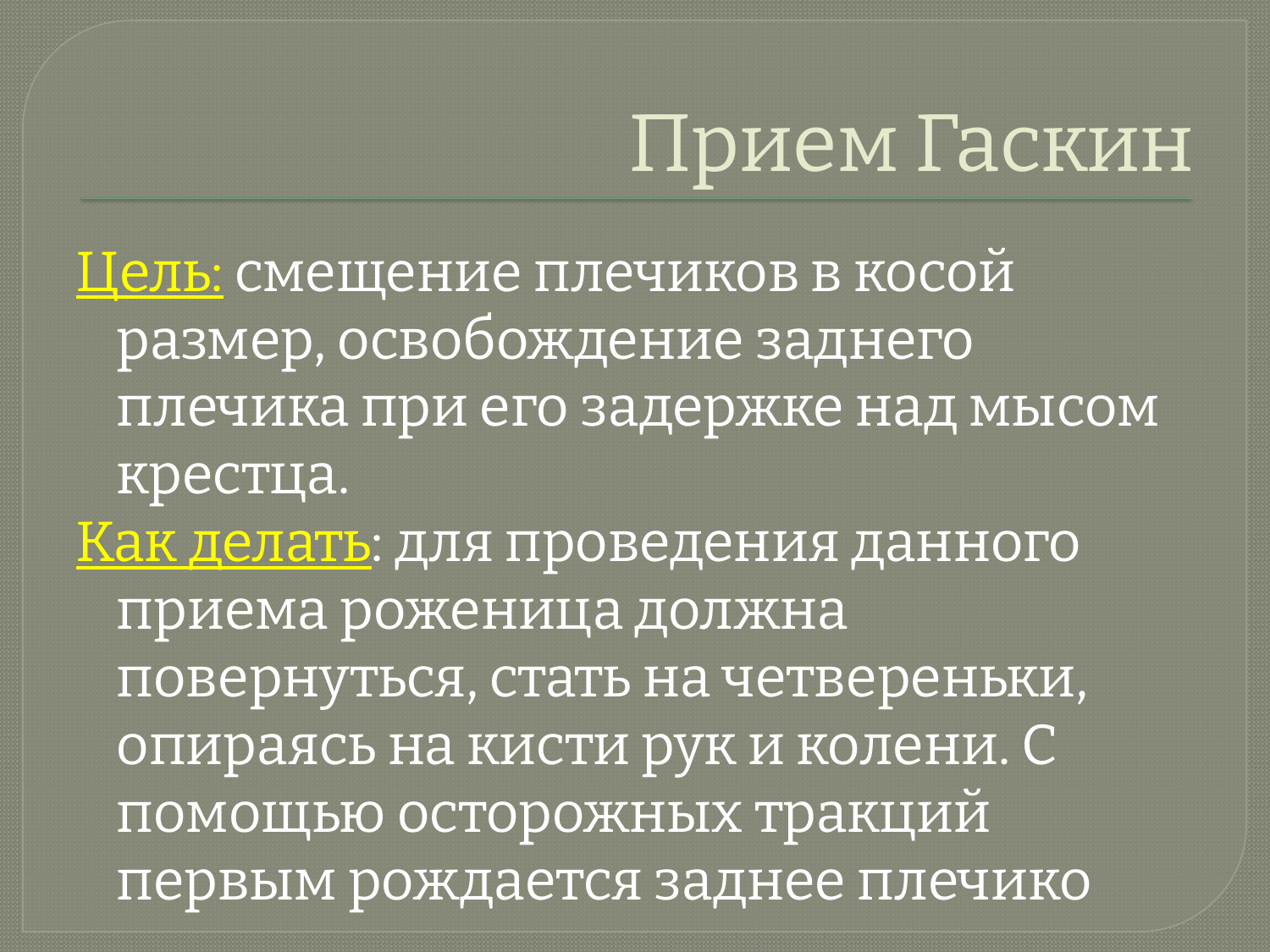

# Прием Гаскин
Цель: смещение плечиков в косой размер, освобождение заднего плечика при его задержке над мысом крестца.
Как делать: для проведения данного приема роженица должна повернуться, стать на четвереньки, опираясь на кисти рук и колени. С помощью осторожных тракций первым рождается заднее плечико